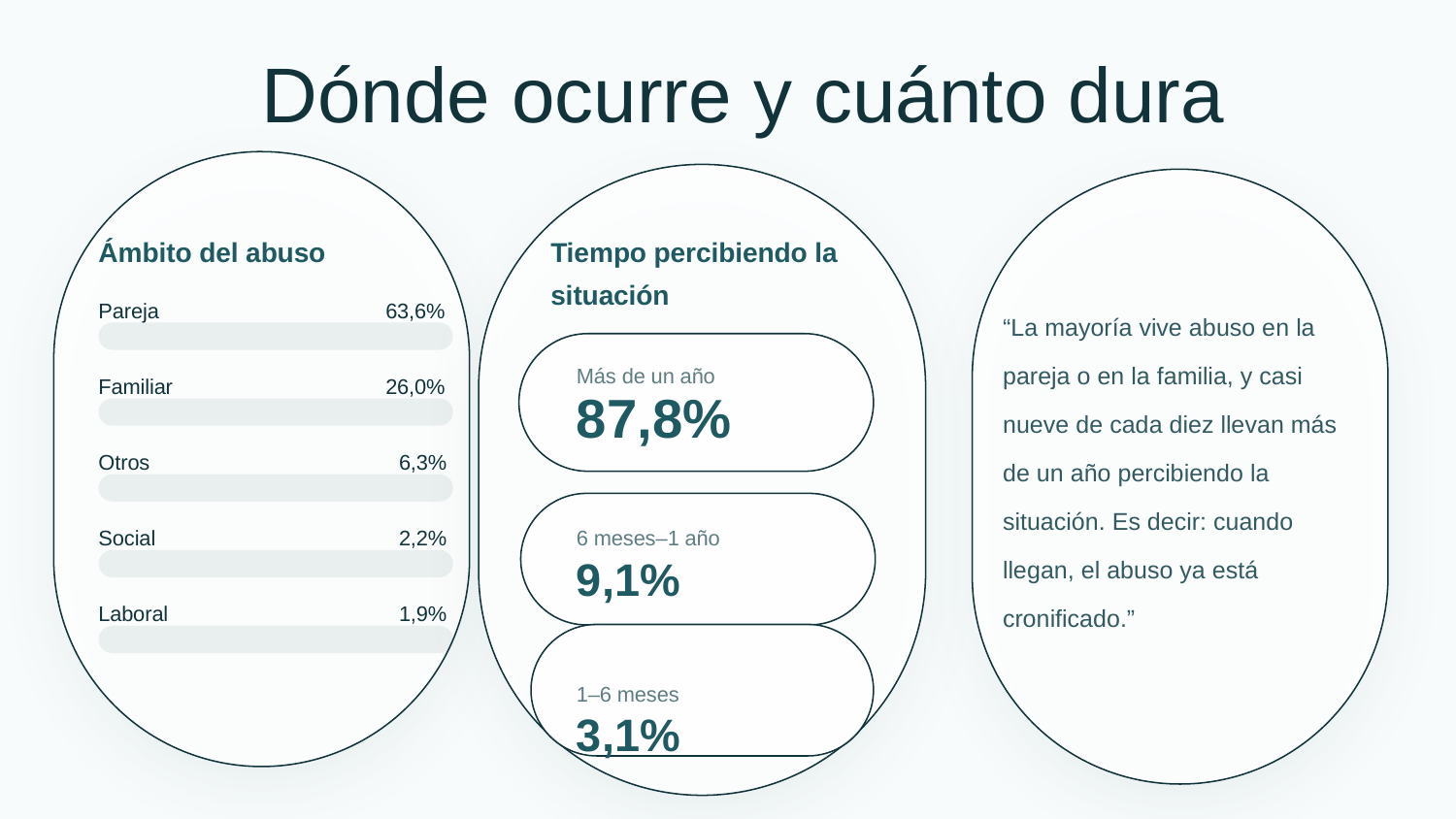

Dónde ocurre y cuánto dura

Ámbito del abuso
Tiempo percibiendo la situación
Pareja
63,6%
“La mayoría vive abuso en la pareja o en la familia, y casi nueve de cada diez llevan más de un año percibiendo la situación. Es decir: cuando llegan, el abuso ya está cronificado.”

Más de un año
Familiar
26,0%
87,8%

Otros
6,3%

Social
2,2%
6 meses–1 año

9,1%
Laboral
1,9%

1–6 meses
3,1%